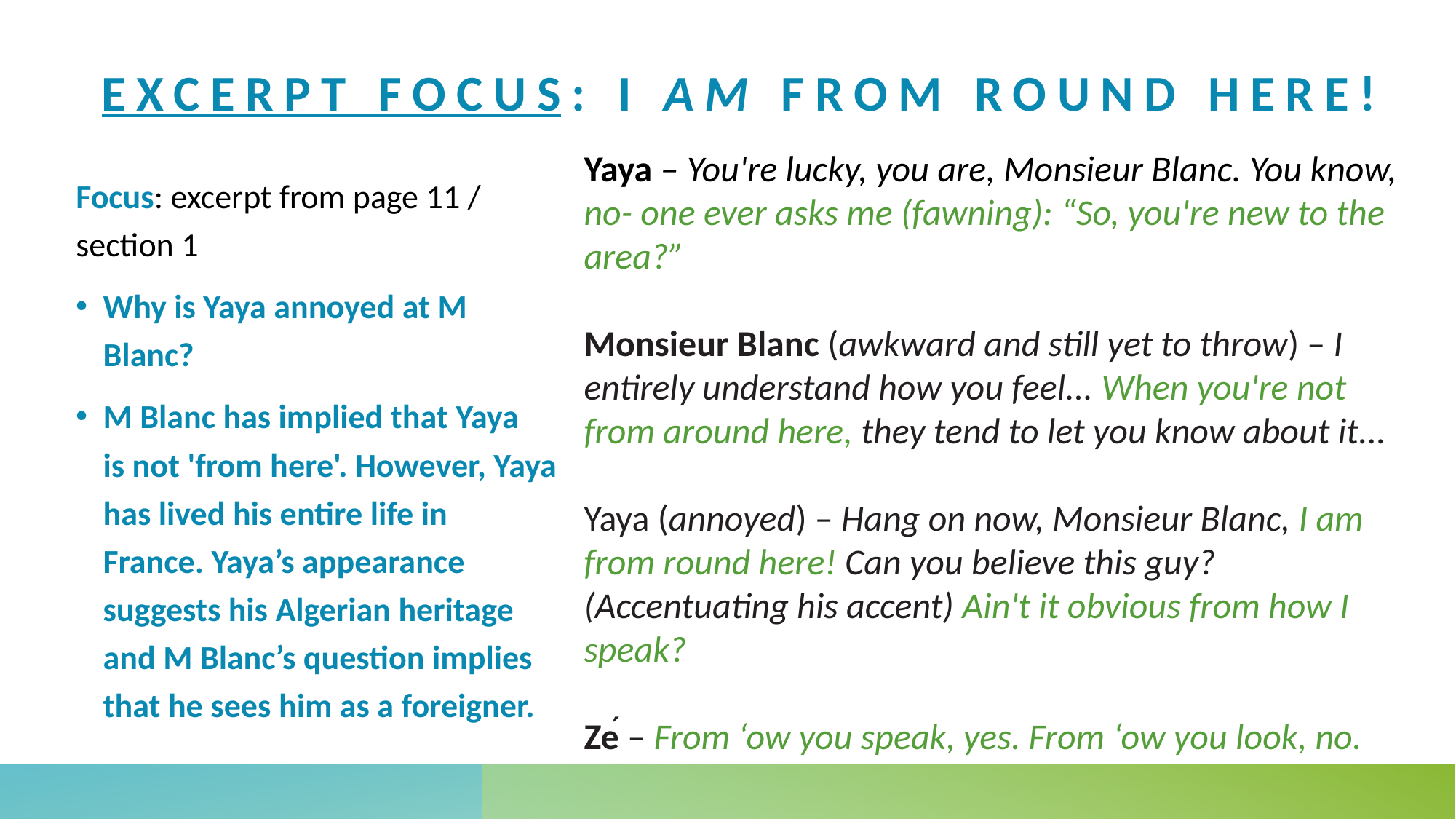

# Excerpt Focus: I am from round here!
Yaya – You're lucky, you are, Monsieur Blanc. You know, no- one ever asks me (fawning): “So, you're new to the area?”

Monsieur Blanc (awkward and still yet to throw) – I entirely understand how you feel... When you're not from around here, they tend to let you know about it...

Yaya (annoyed) – Hang on now, Monsieur Blanc, I am from round here! Can you believe this guy? (Accentuating his accent) Ain't it obvious from how I speak?

Zé – From ‘ow you speak, yes. From ‘ow you look, no.

Focus: excerpt from page 11 / section 1
Why is Yaya annoyed at M Blanc?
M Blanc has implied that Yaya is not 'from here'. However, Yaya has lived his entire life in France. Yaya’s appearance suggests his Algerian heritage and M Blanc’s question implies that he sees him as a foreigner.